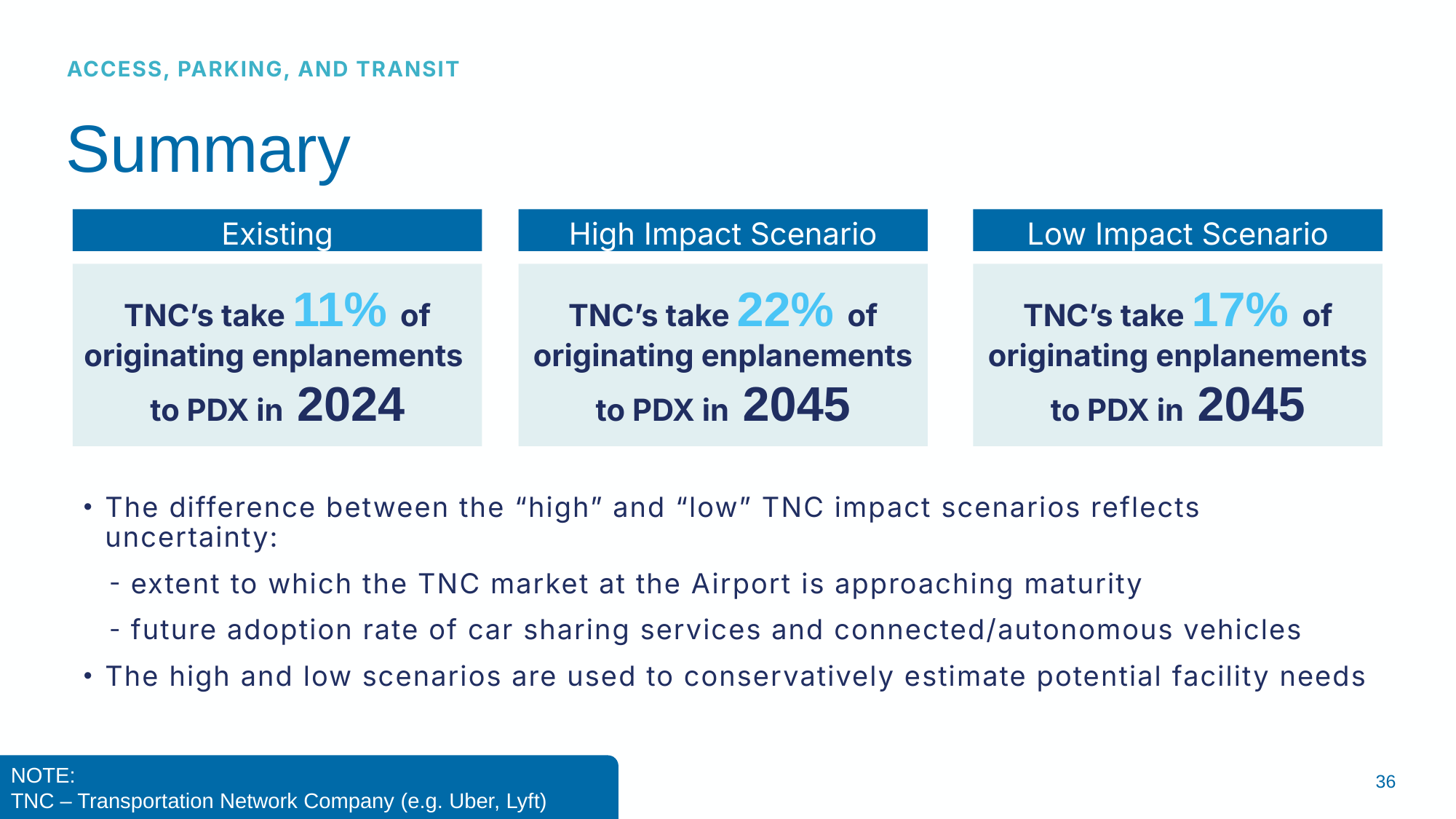

ACCESS, PARKING, AND TRANSIT
Summary
Existing
High Impact Scenario
Low Impact Scenario

TNC’s take 11% of originating enplanements  to PDX in 2024
TNC’s take 22% of originating enplanements to PDX in 2045
TNC’s take 17% of originating enplanements to PDX in 2045
The difference between the “high” and “low” TNC impact scenarios reflects uncertainty:
extent to which the TNC market at the Airport is approaching maturity
future adoption rate of car sharing services and connected/autonomous vehicles
The high and low scenarios are used to conservatively estimate potential facility needs
NOTE:
TNC – Transportation Network Company (e.g. Uber, Lyft)
36